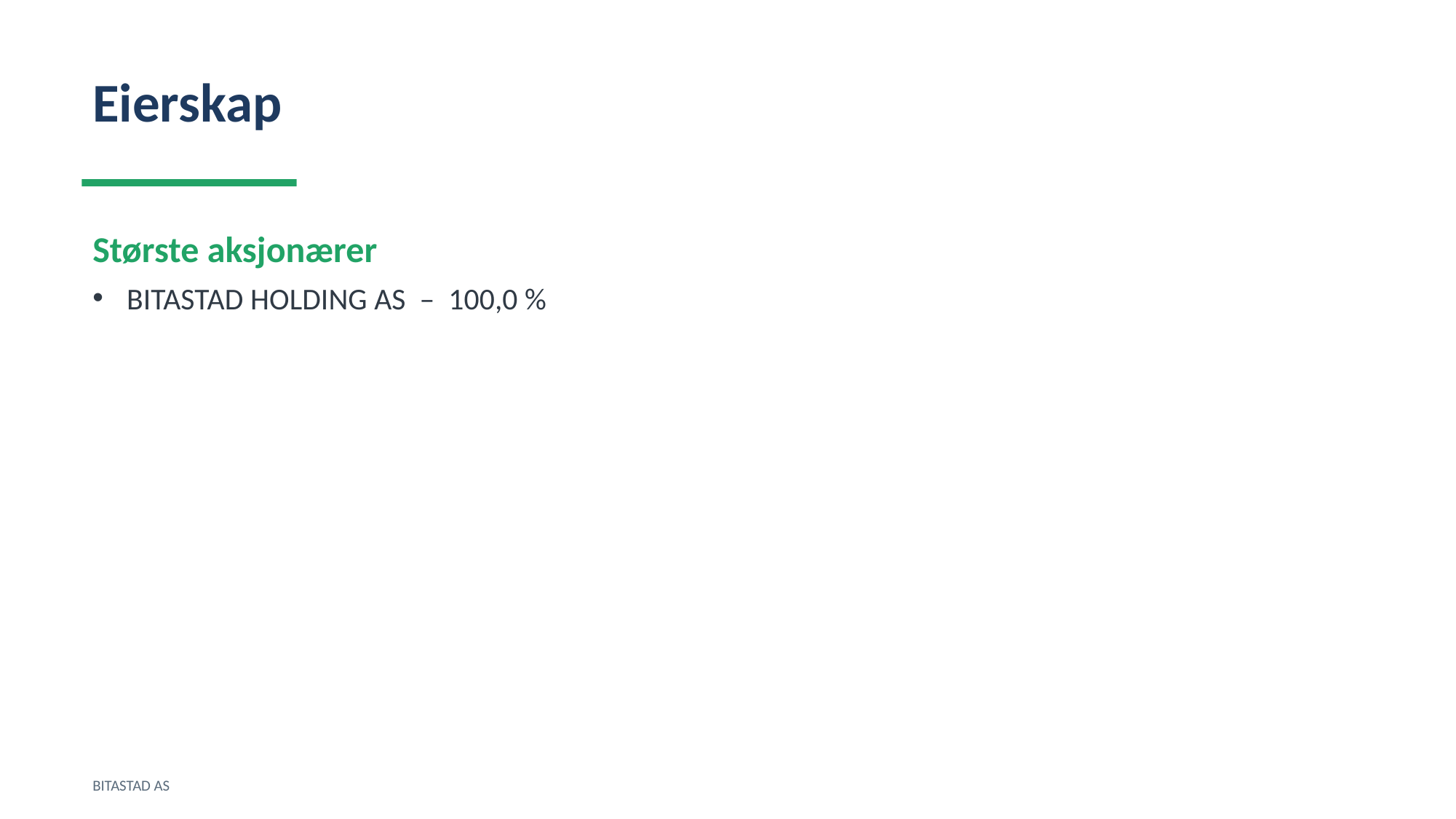

Eierskap

Største aksjonærer
BITASTAD HOLDING AS  –  100,0 %
BITASTAD AS